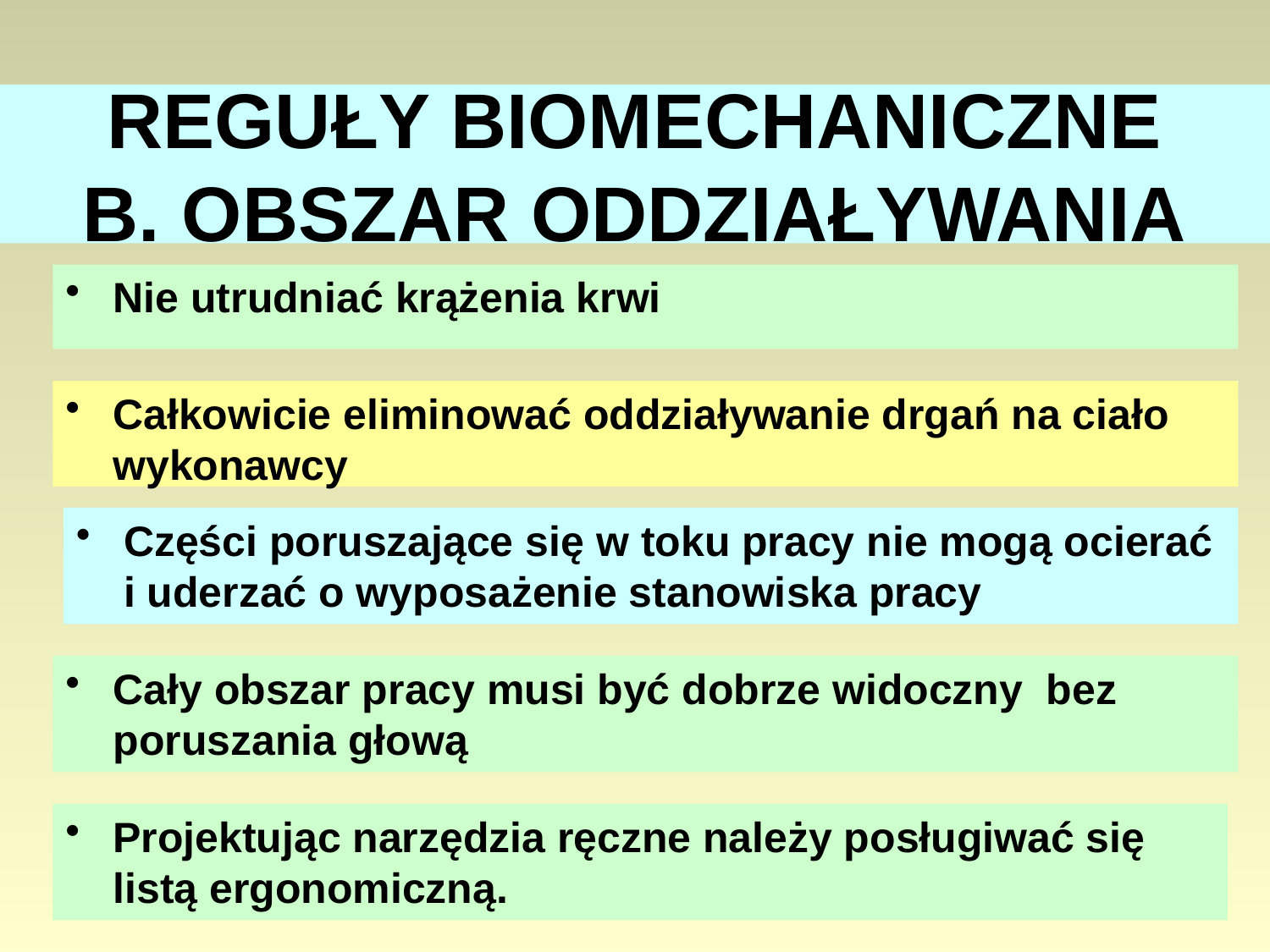

# REGUŁY BIOMECHANICZNE B. OBSZAR ODDZIAŁYWANIA
Nie utrudniać krążenia krwi
Całkowicie eliminować oddziaływanie drgań na ciało wykonawcy
Części poruszające się w toku pracy nie mogą ocierać i uderzać o wyposażenie stanowiska pracy
Cały obszar pracy musi być dobrze widoczny  bez poruszania głową
Projektując narzędzia ręczne należy posługiwać się listą ergonomiczną.
90